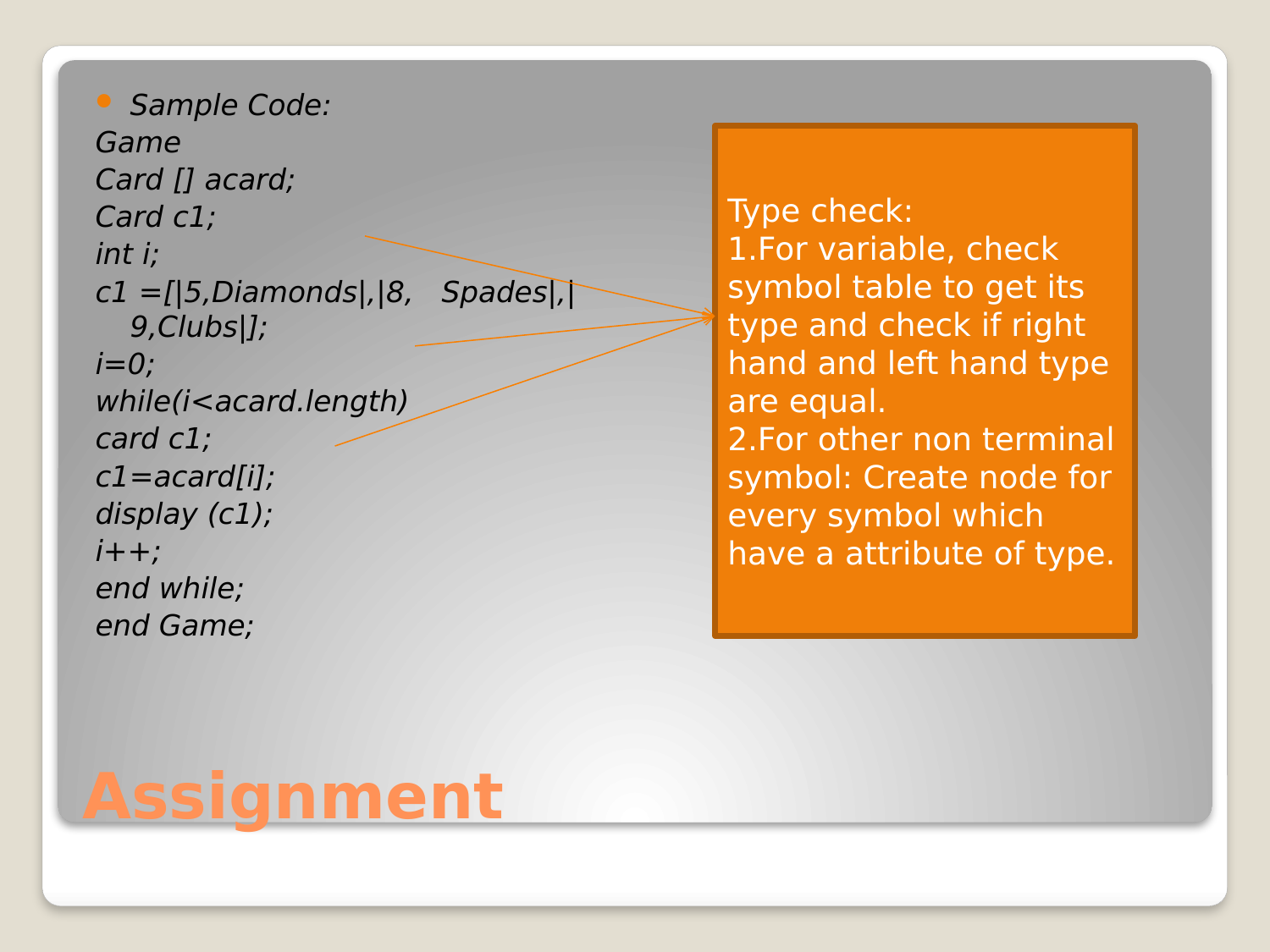

Sample Code:
Game
Card [] acard;
Card c1;
int i;
c1 =[|5,Diamonds|,|8,   Spades|,|9,Clubs|];
i=0;
while(i<acard.length)
card c1;
c1=acard[i];
display (c1);
i++;
end while;
end Game;
Type check:
1.For variable, check symbol table to get its type and check if right hand and left hand type are equal.
2.For other non terminal symbol: Create node for every symbol which have a attribute of type.
# Assignment